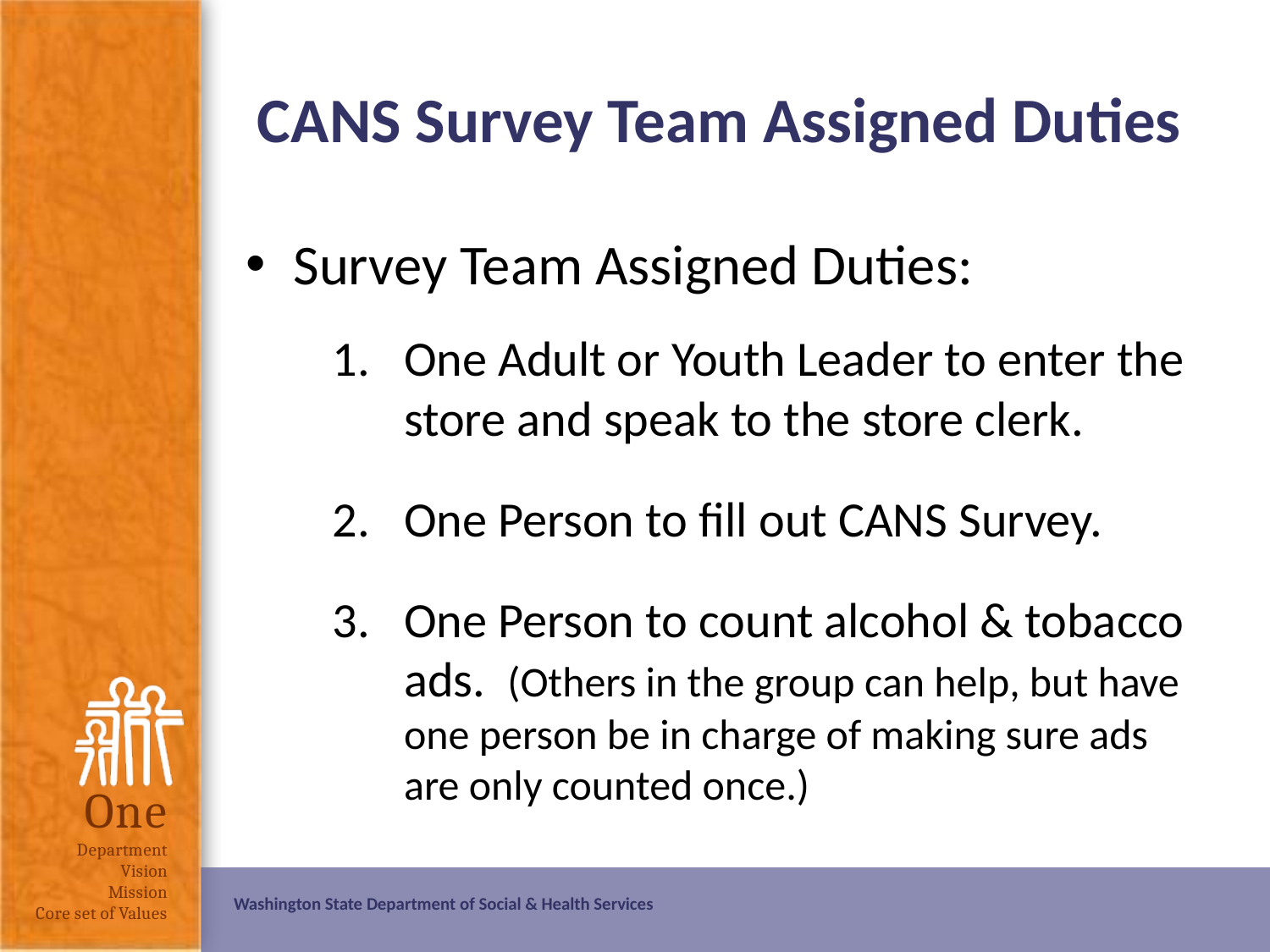

# CANS Survey Team Assigned Duties
Survey Team Assigned Duties:
One Adult or Youth Leader to enter the store and speak to the store clerk.
One Person to fill out CANS Survey.
One Person to count alcohol & tobacco ads.  (Others in the group can help, but have one person be in charge of making sure ads are only counted once.)